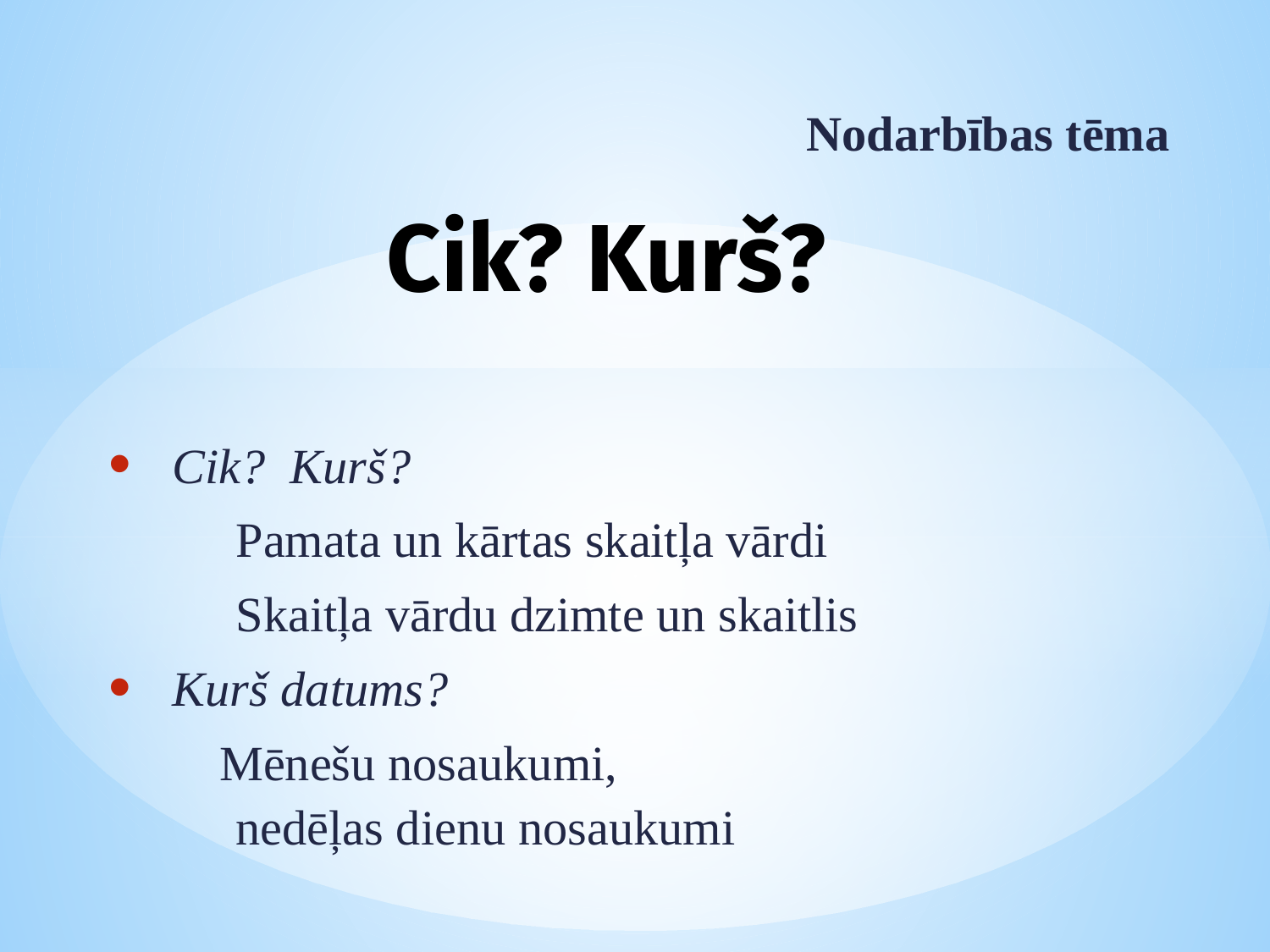

Nodarbības tēma
# Cik? Kurš?
Cik?  Kurš?
	Pamata un kārtas skaitļa vārdi
	Skaitļa vārdu dzimte un skaitlis
Kurš datums?
         Mēnešu nosaukumi,
	nedēļas dienu nosaukumi